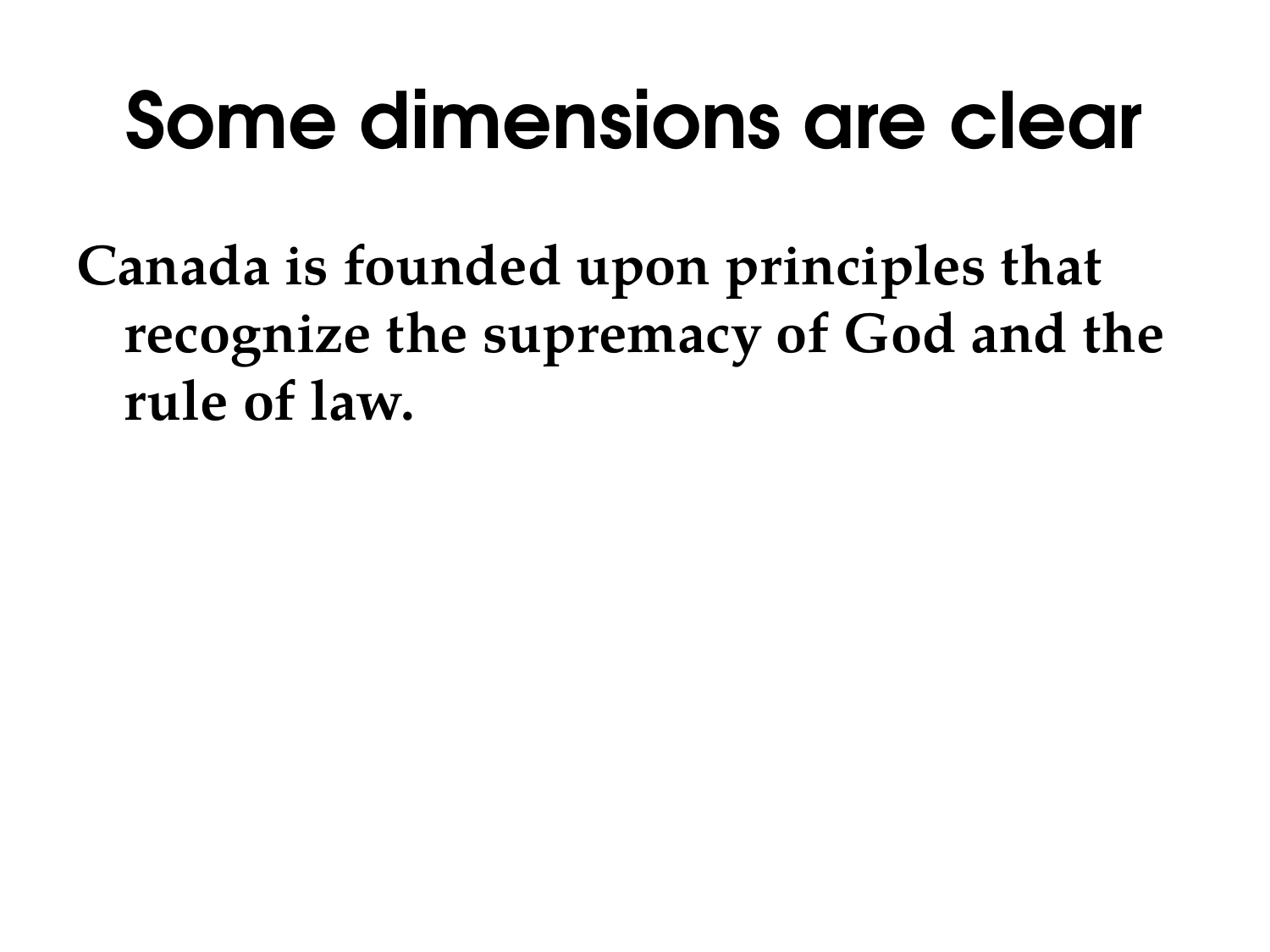

# Some dimensions are clear
Canada is founded upon principles that recognize the supremacy of God and the rule of law.